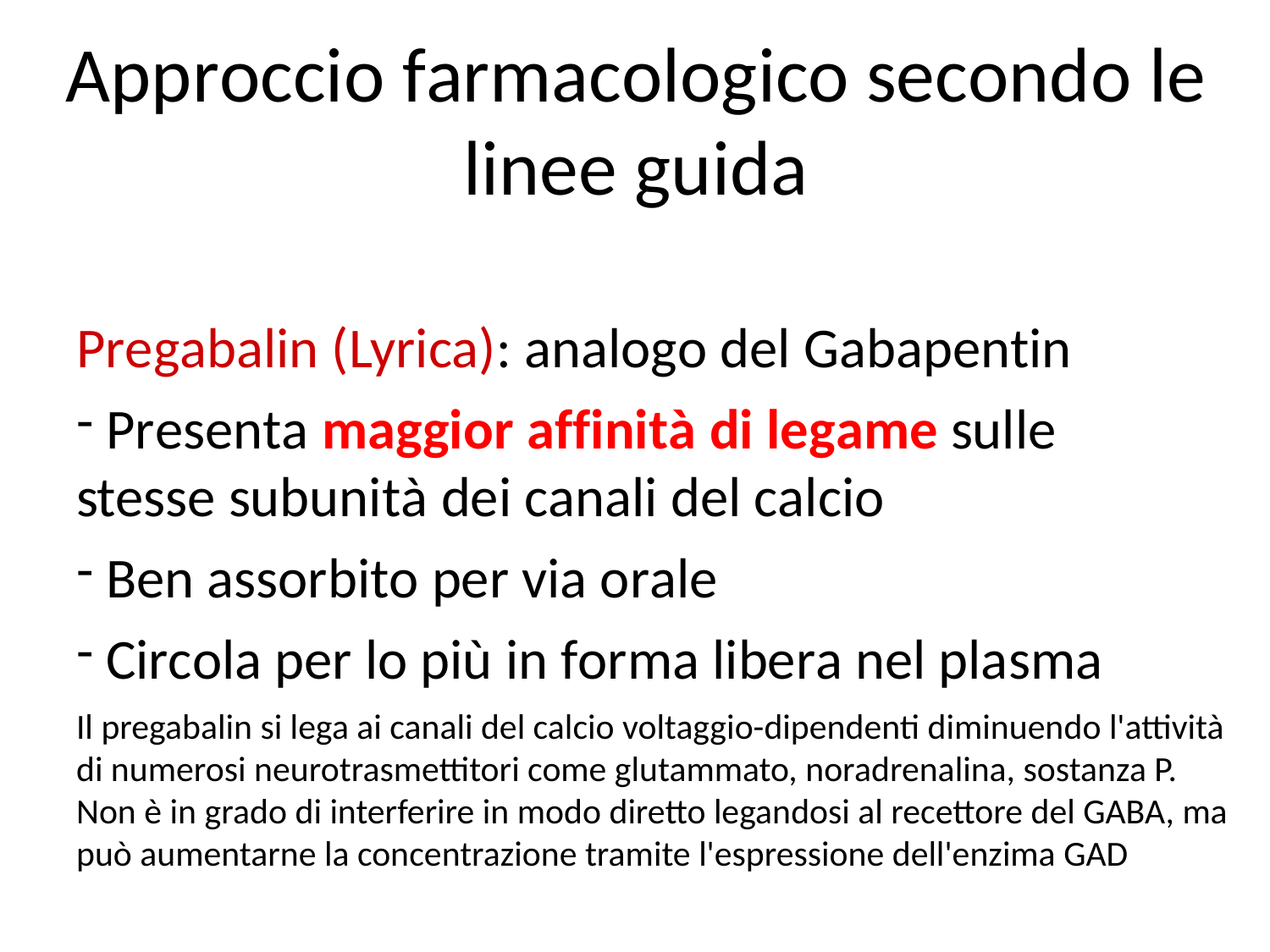

# Approccio farmacologico secondo le linee guida
Pregabalin (Lyrica): analogo del Gabapentin
Presenta maggior affinità di legame sulle
stesse subunità dei canali del calcio
Ben assorbito per via orale
Circola per lo più in forma libera nel plasma
Il pregabalin si lega ai canali del calcio voltaggio-dipendenti diminuendo l'attività di numerosi neurotrasmettitori come glutammato, noradrenalina, sostanza P. Non è in grado di interferire in modo diretto legandosi al recettore del GABA, ma può aumentarne la concentrazione tramite l'espressione dell'enzima GAD